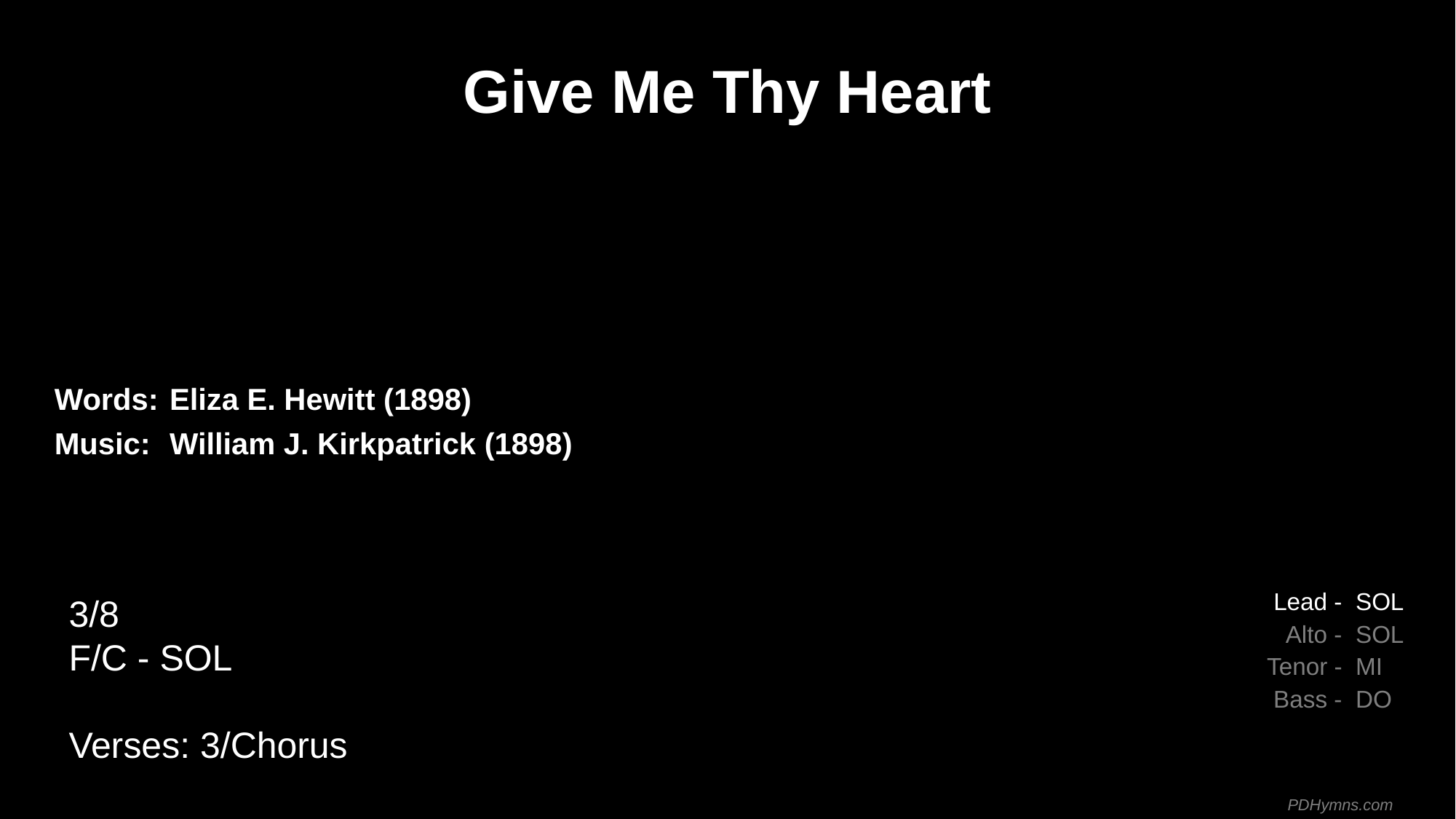

Give Me Thy Heart

| Words: | Eliza E. Hewitt (1898) |
| --- | --- |
| Music: | William J. Kirkpatrick (1898) |
|  |  |
|  |  |
3/8
F/C - SOL

Verses: 3/Chorus
| Lead - | SOL |
| --- | --- |
| Alto - | SOL |
| Tenor - | MI |
| Bass - | DO |
PDHymns.com